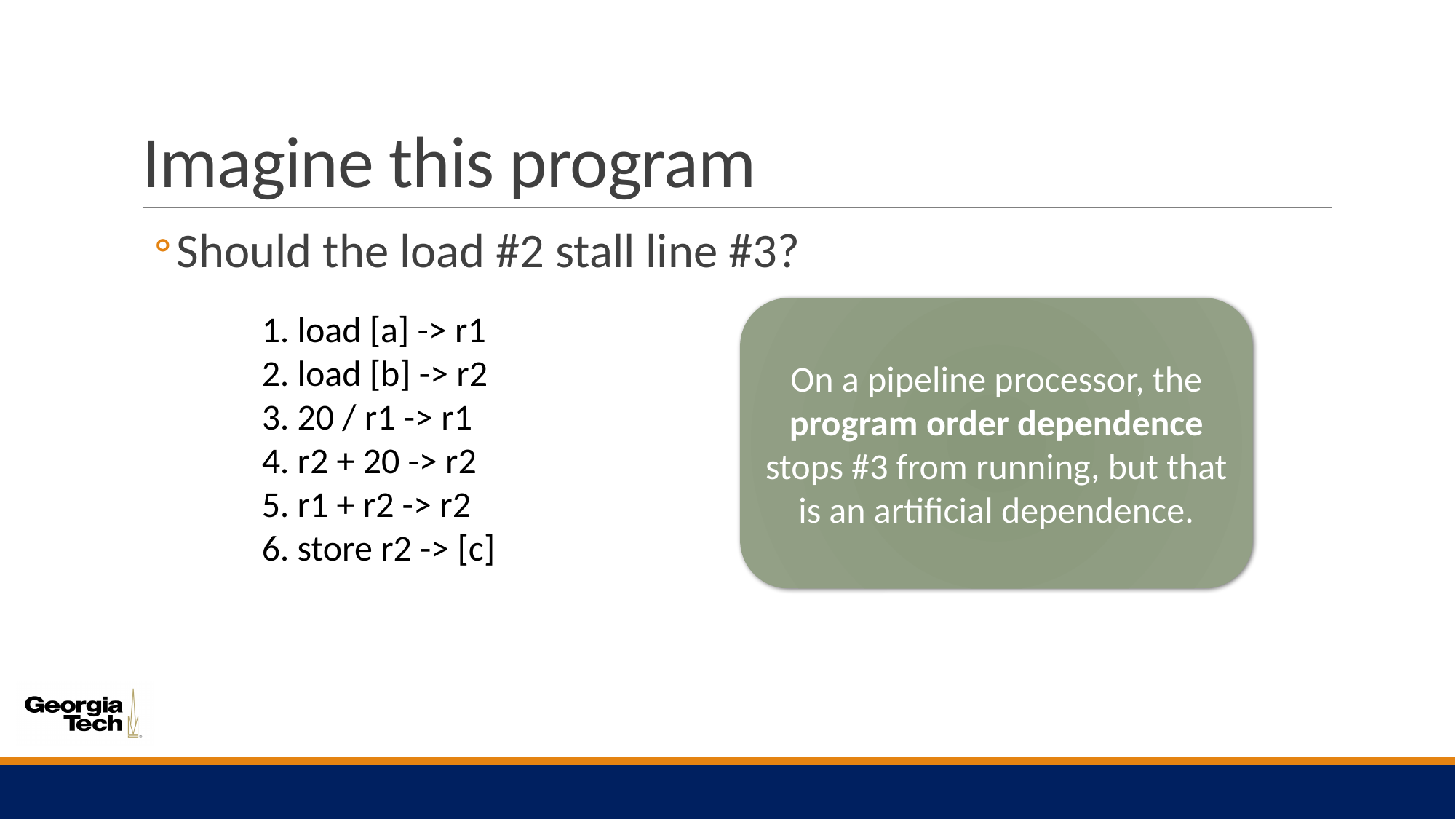

# Imagine this program
Should the load #2 stall line #3?
On a pipeline processor, the program order dependence stops #3 from running, but that is an artificial dependence.
1. load [a] -> r1
2. load [b] -> r2
3. 20 / r1 -> r1
4. r2 + 20 -> r2
5. r1 + r2 -> r2
6. store r2 -> [c]